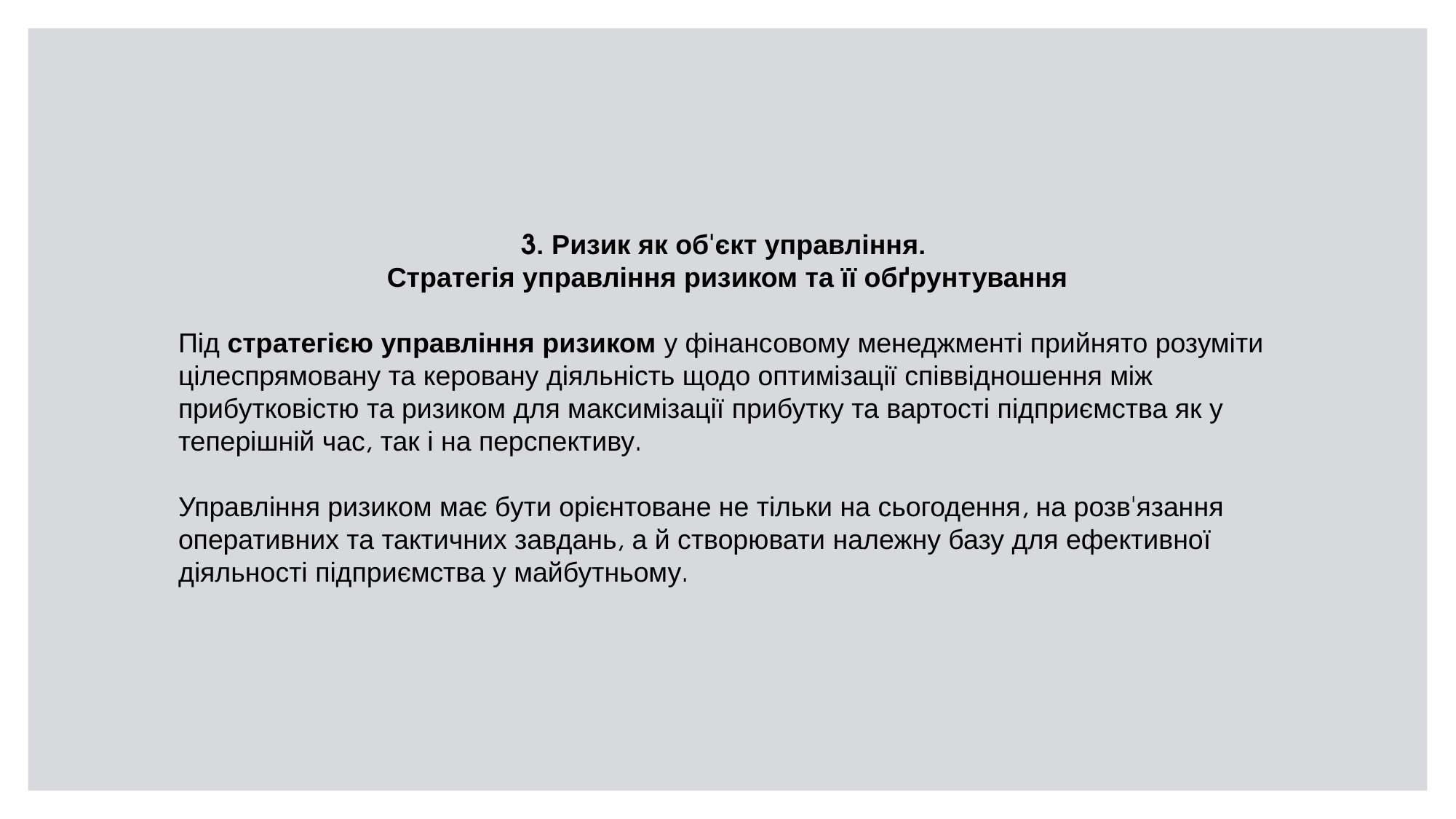

3. Ризик як об'єкт управління.
Стратегія управління ризиком та її обґрунтування

Під стратегією управління ризиком у фінансовому менеджменті прийнято розуміти цілеспрямовану та керовану діяльність щодо оптимізації співвідношення між прибутковістю та ризиком для максимізації прибутку та вартості підприємства як у теперішній час, так і на перспективу.

Управління ризиком має бути орієнтоване не тільки на сьогодення, на розв'язання оперативних та тактичних завдань, а й створювати належну базу для ефективної діяльності підприємства у майбутньому.